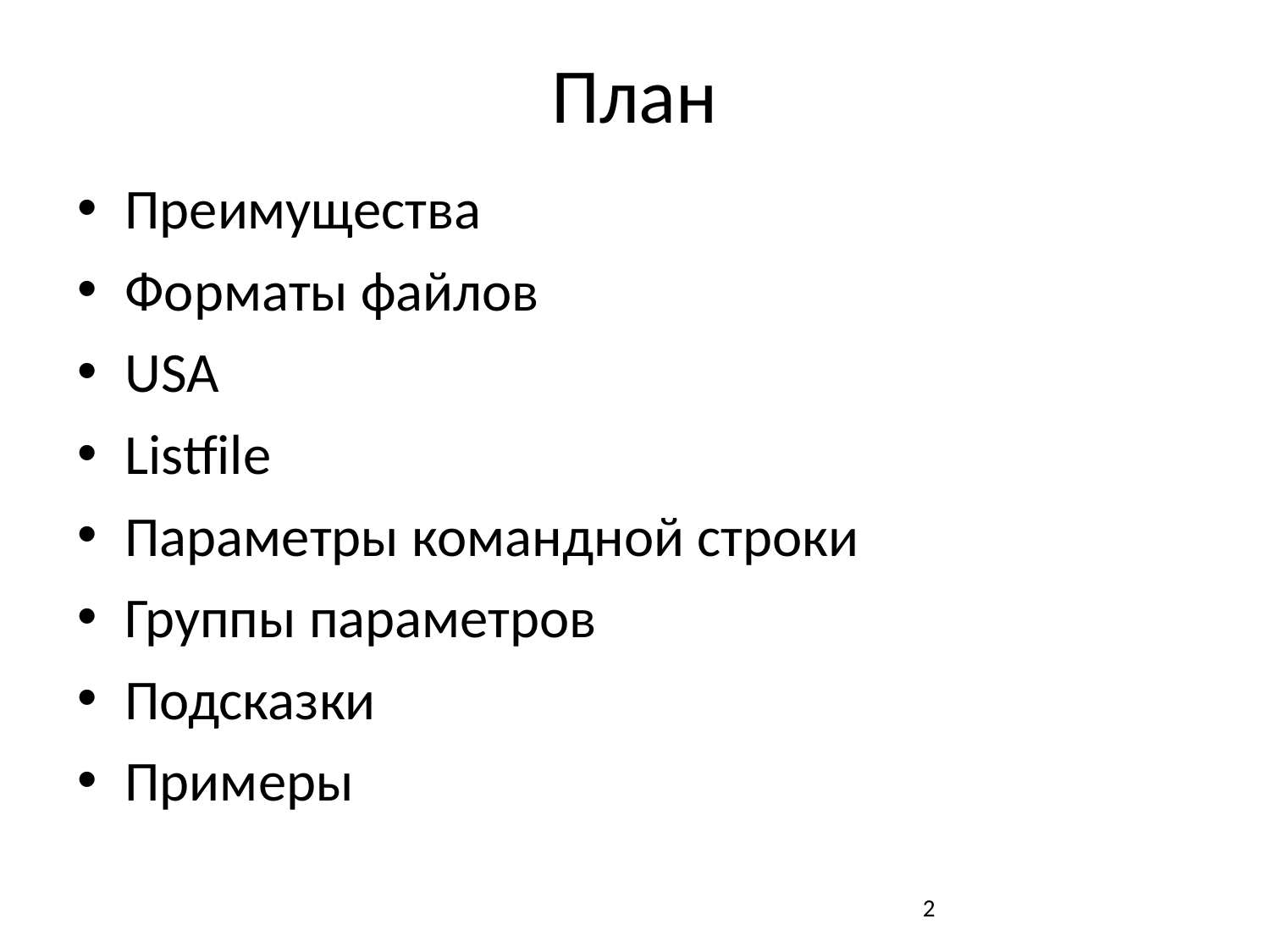

# План
Преимущества
Форматы файлов
USA
Listfile
Параметры командной строки
Группы параметров
Подсказки
Примеры

2